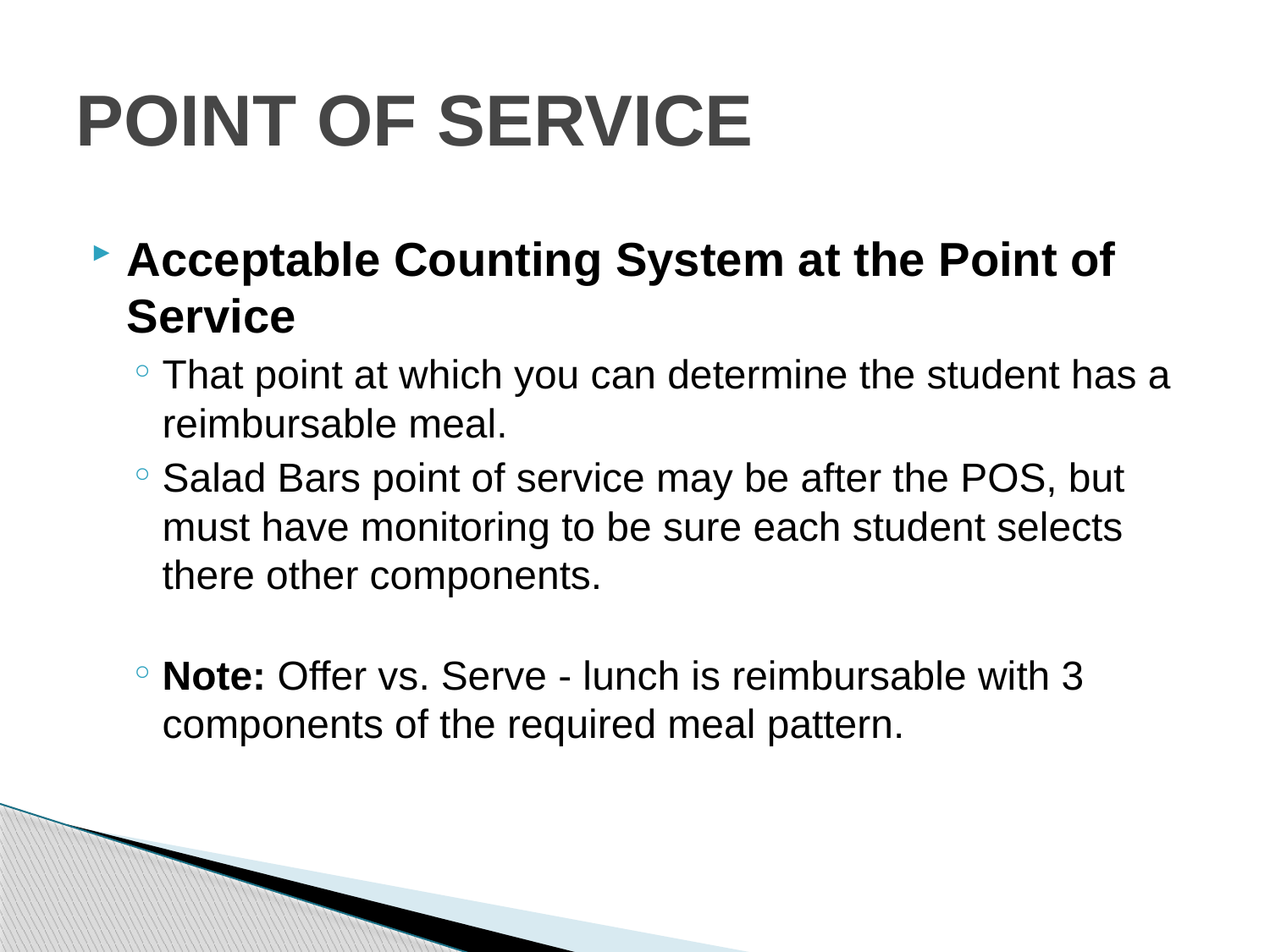

# POINT OF SERVICE
Acceptable Counting System at the Point of Service
That point at which you can determine the student has a reimbursable meal.
Salad Bars point of service may be after the POS, but must have monitoring to be sure each student selects there other components.

Note: Offer vs. Serve - lunch is reimbursable with 3 components of the required meal pattern.